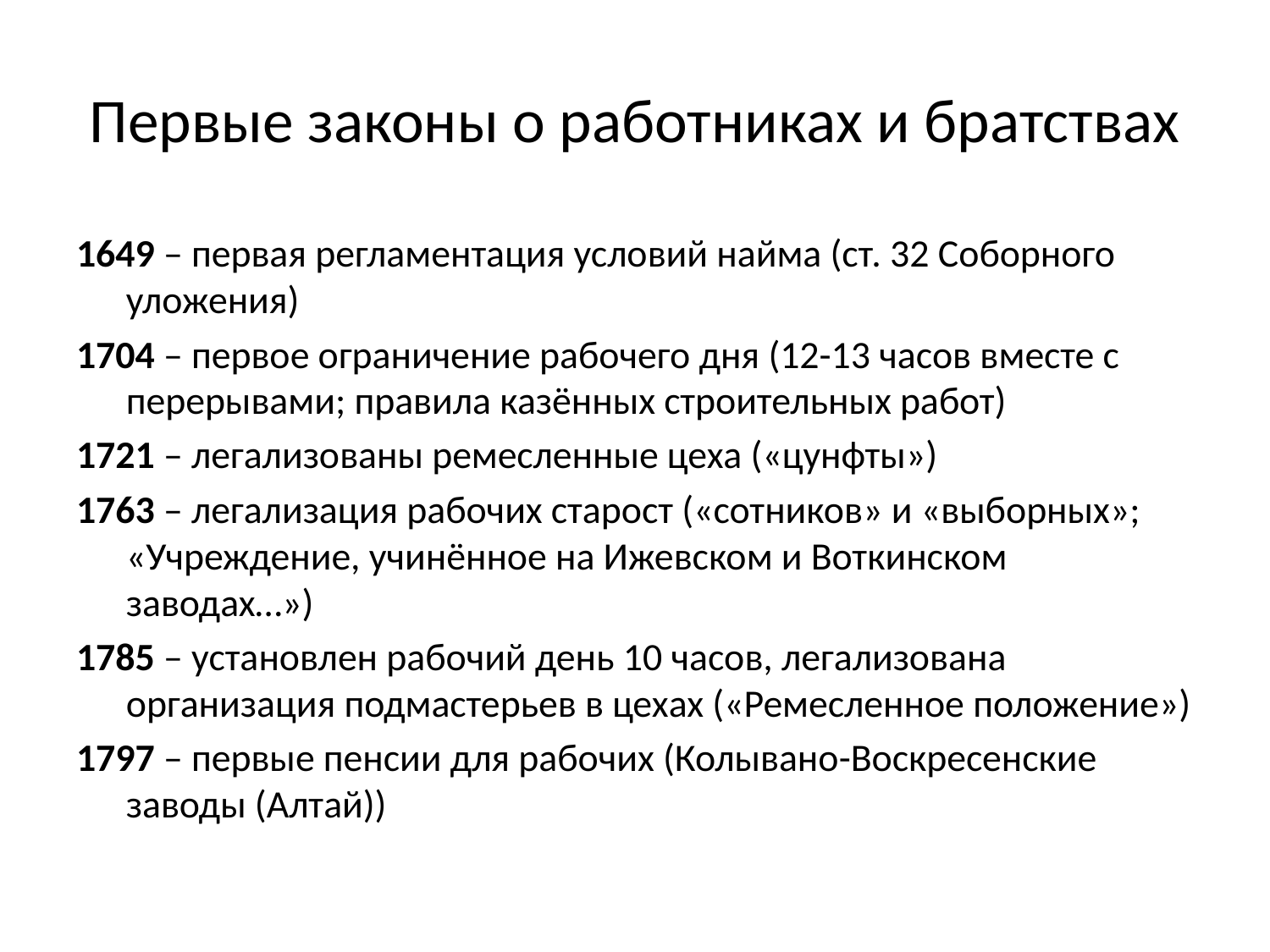

# Первые законы о работниках и братствах
1649 – первая регламентация условий найма (ст. 32 Соборного уложения)
1704 – первое ограничение рабочего дня (12-13 часов вместе с перерывами; правила казённых строительных работ)
1721 – легализованы ремесленные цеха («цунфты»)
1763 – легализация рабочих старост («сотников» и «выборных»; «Учреждение, учинённое на Ижевском и Воткинском заводах…»)
1785 – установлен рабочий день 10 часов, легализована организация подмастерьев в цехах («Ремесленное положение»)
1797 – первые пенсии для рабочих (Колывано-Воскресенские заводы (Алтай))